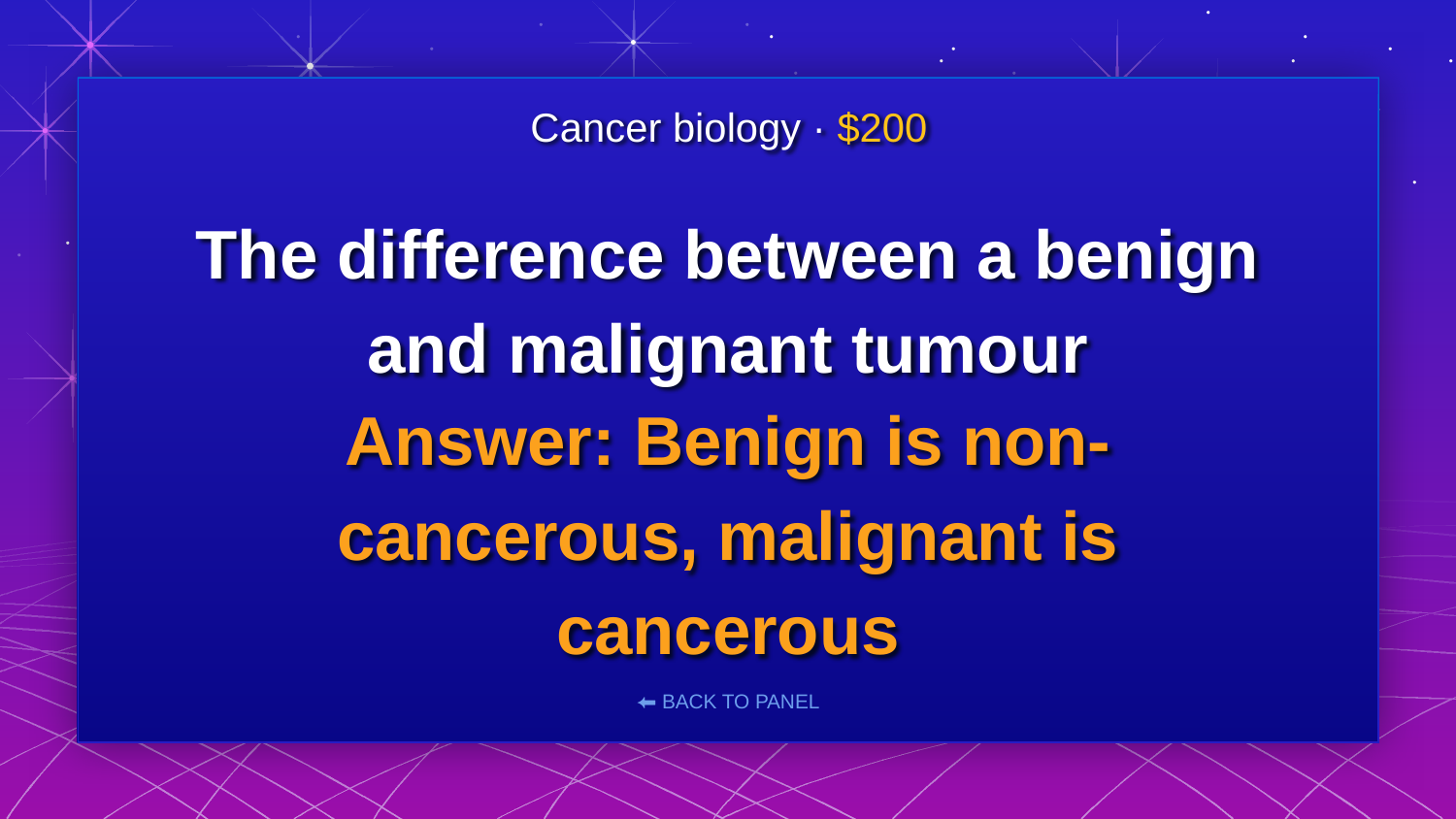

Cancer biology · $200
# The difference between a benign and malignant tumour
Answer: Benign is non-cancerous, malignant is cancerous